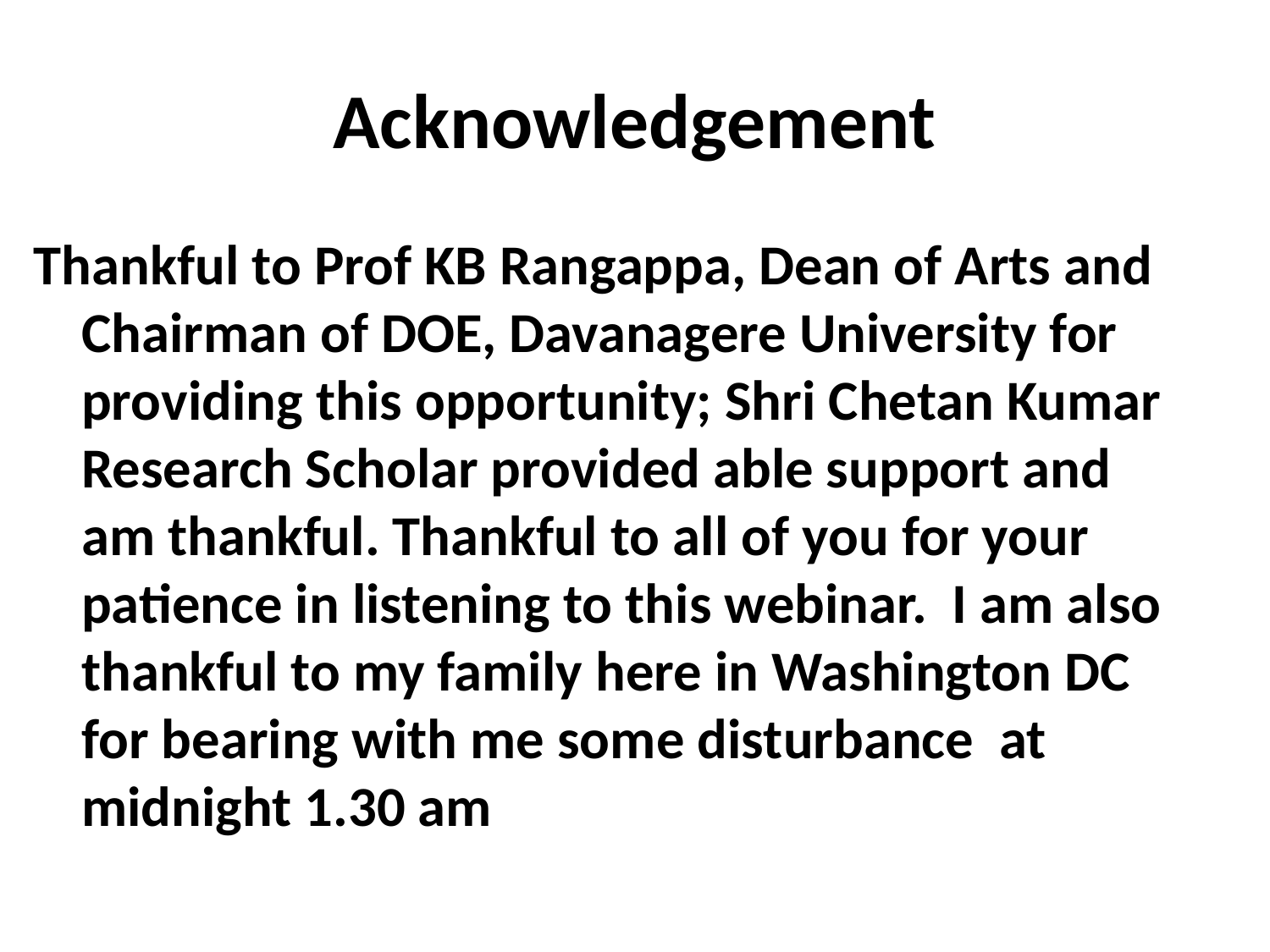

# Acknowledgement
Thankful to Prof KB Rangappa, Dean of Arts and Chairman of DOE, Davanagere University for providing this opportunity; Shri Chetan Kumar Research Scholar provided able support and am thankful. Thankful to all of you for your patience in listening to this webinar.  I am also thankful to my family here in Washington DC for bearing with me some disturbance  at midnight 1.30 am